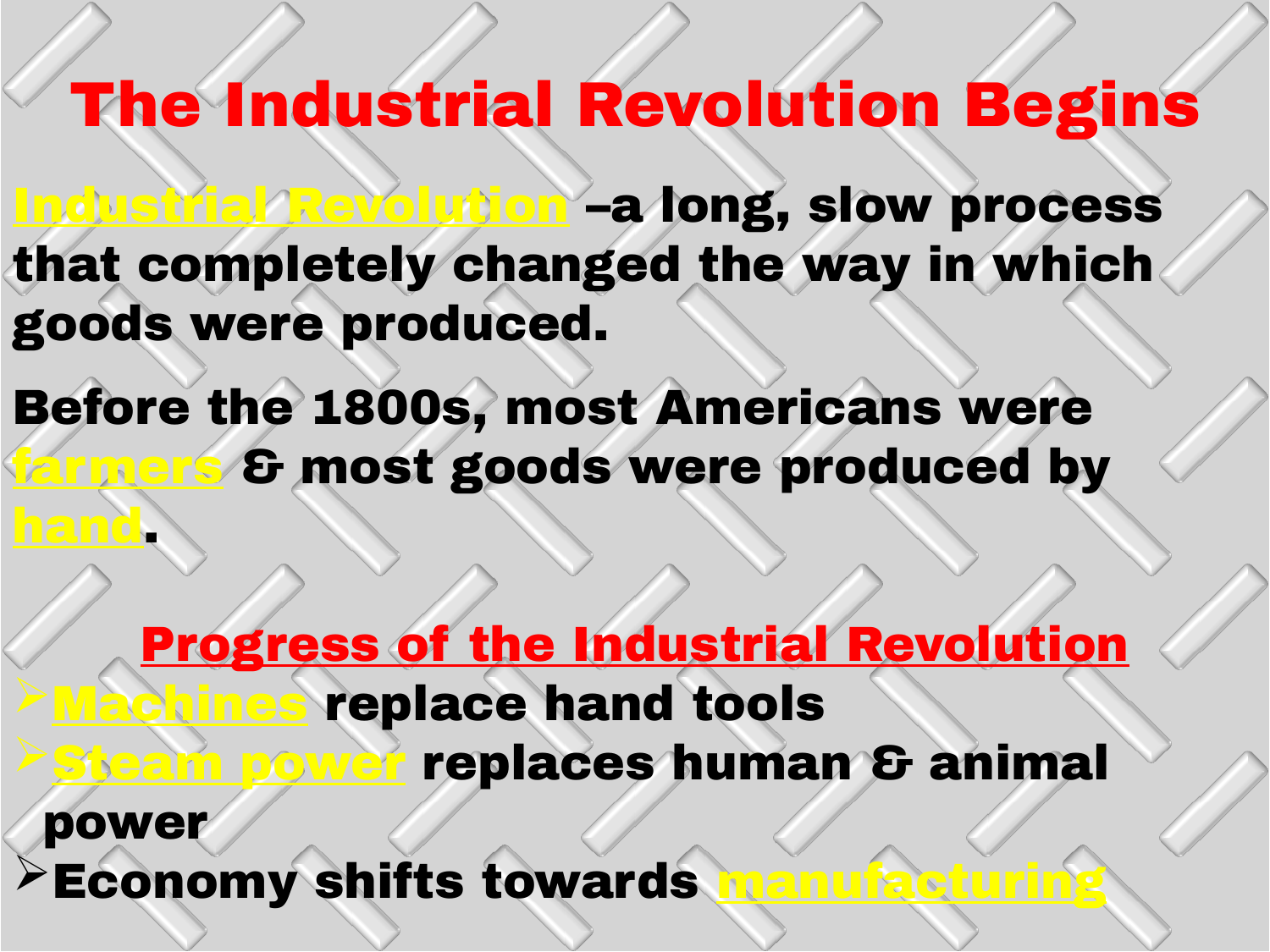

# The Industrial Revolution Begins
Industrial Revolution –a long, slow process that completely changed the way in which goods were produced.

Before the 1800s, most Americans were farmers & most goods were produced by hand.

Progress of the Industrial Revolution
Machines replace hand tools
Steam power replaces human & animal power
Economy shifts towards manufacturing